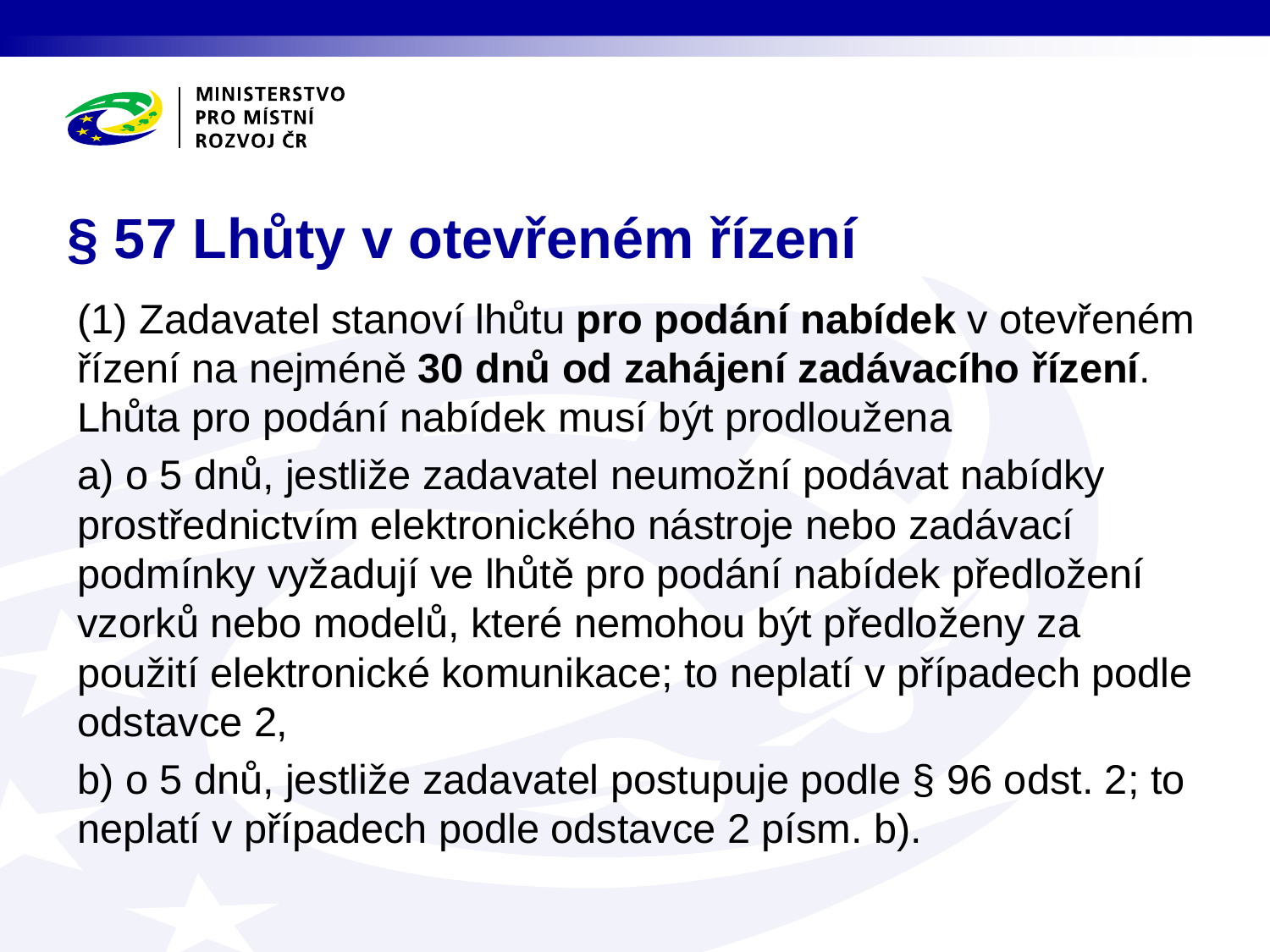

# § 57 Lhůty v otevřeném řízení
(1) Zadavatel stanoví lhůtu pro podání nabídek v otevřeném řízení na nejméně 30 dnů od zahájení zadávacího řízení. Lhůta pro podání nabídek musí být prodloužena
a) o 5 dnů, jestliže zadavatel neumožní podávat nabídky prostřednictvím elektronického nástroje nebo zadávací podmínky vyžadují ve lhůtě pro podání nabídek předložení vzorků nebo modelů, které nemohou být předloženy za použití elektronické komunikace; to neplatí v případech podle odstavce 2,
b) o 5 dnů, jestliže zadavatel postupuje podle § 96 odst. 2; to neplatí v případech podle odstavce 2 písm. b).